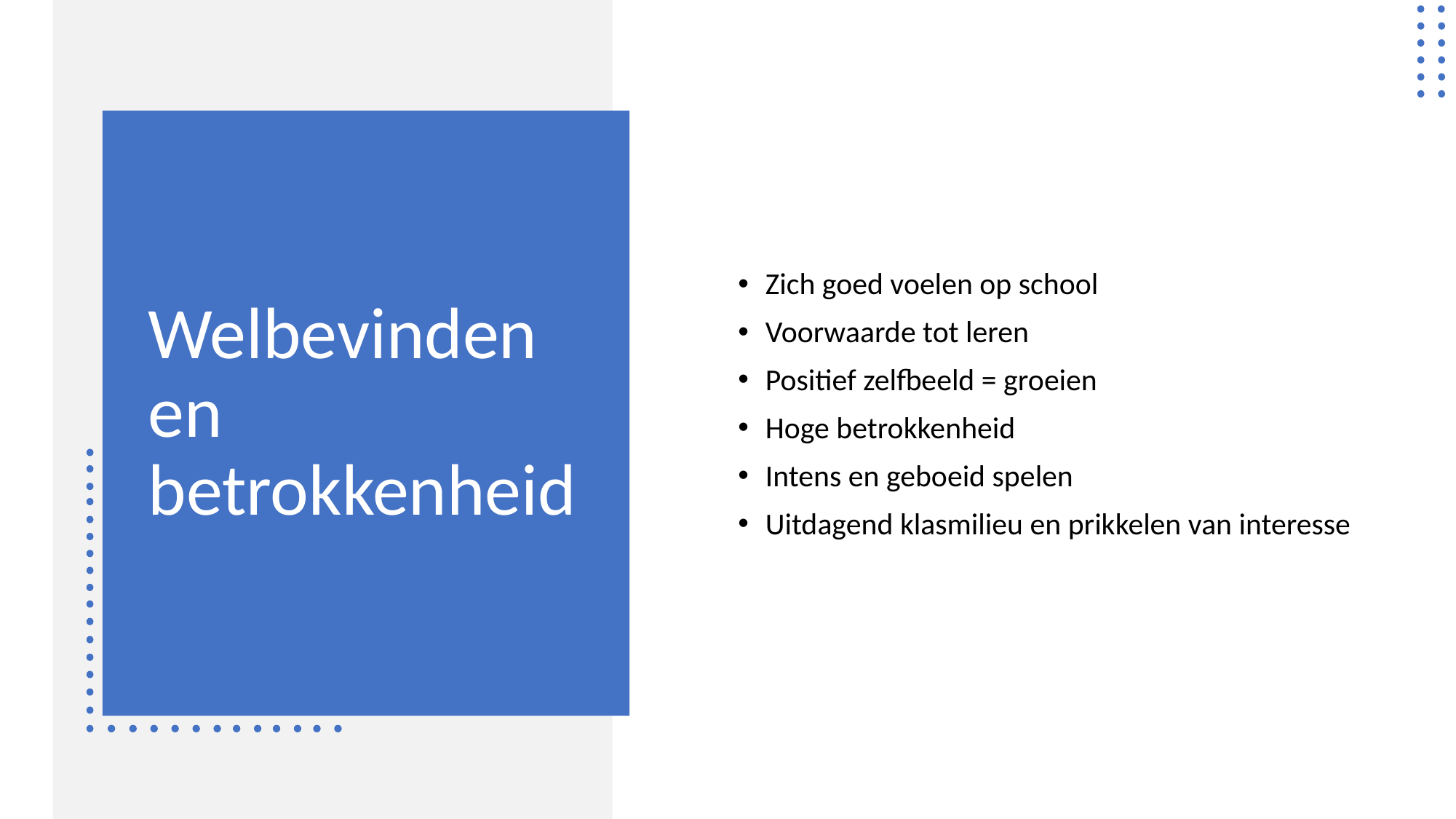

Zich goed voelen op school
Voorwaarde tot leren
Positief zelfbeeld = groeien
Hoge betrokkenheid
Intens en geboeid spelen
Uitdagend klasmilieu en prikkelen van interesse

# Welbevinden en betrokkenheid